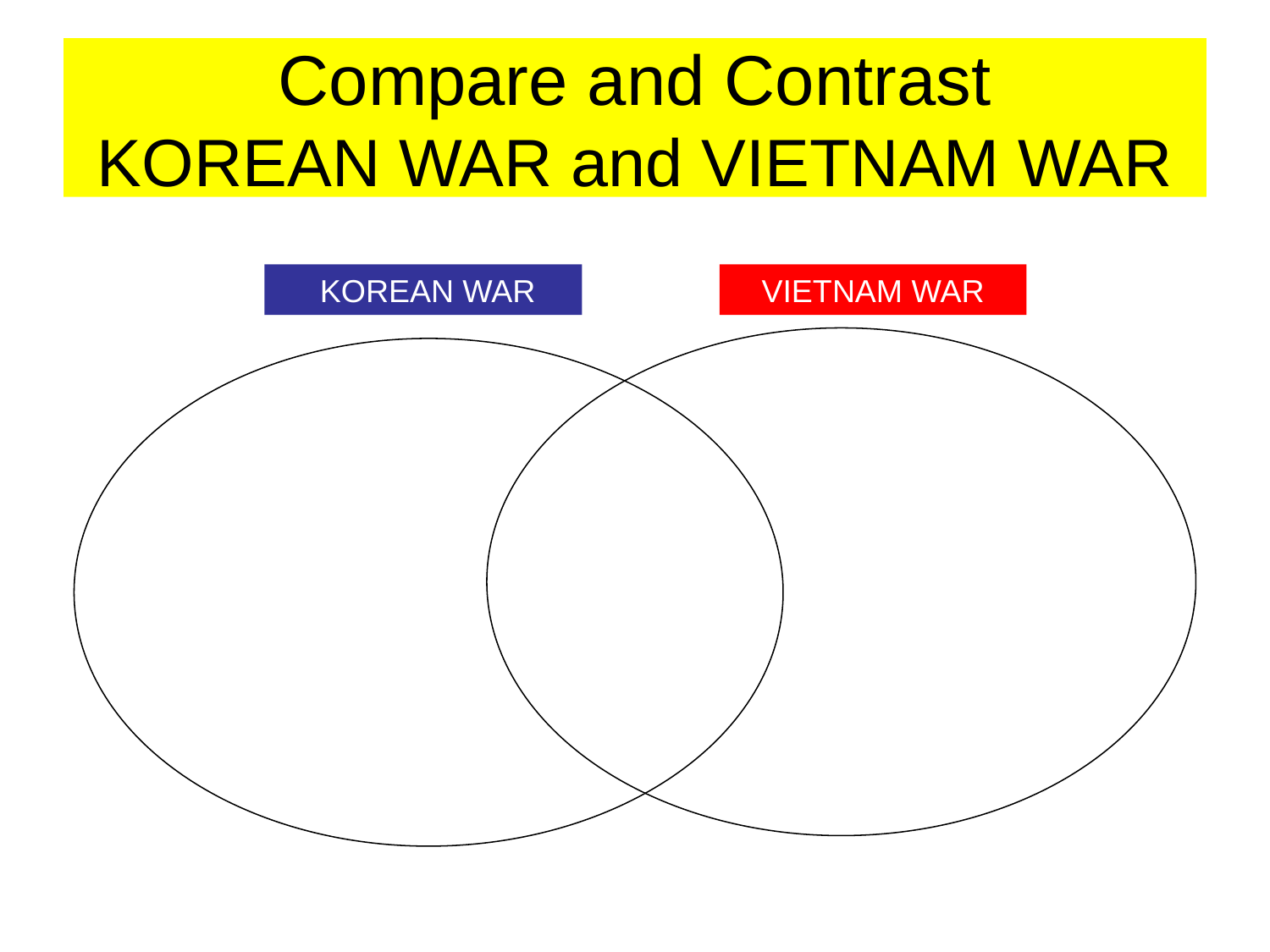

# Compare and Contrast KOREAN WAR and VIETNAM WAR
 KOREAN WAR
VIETNAM WAR